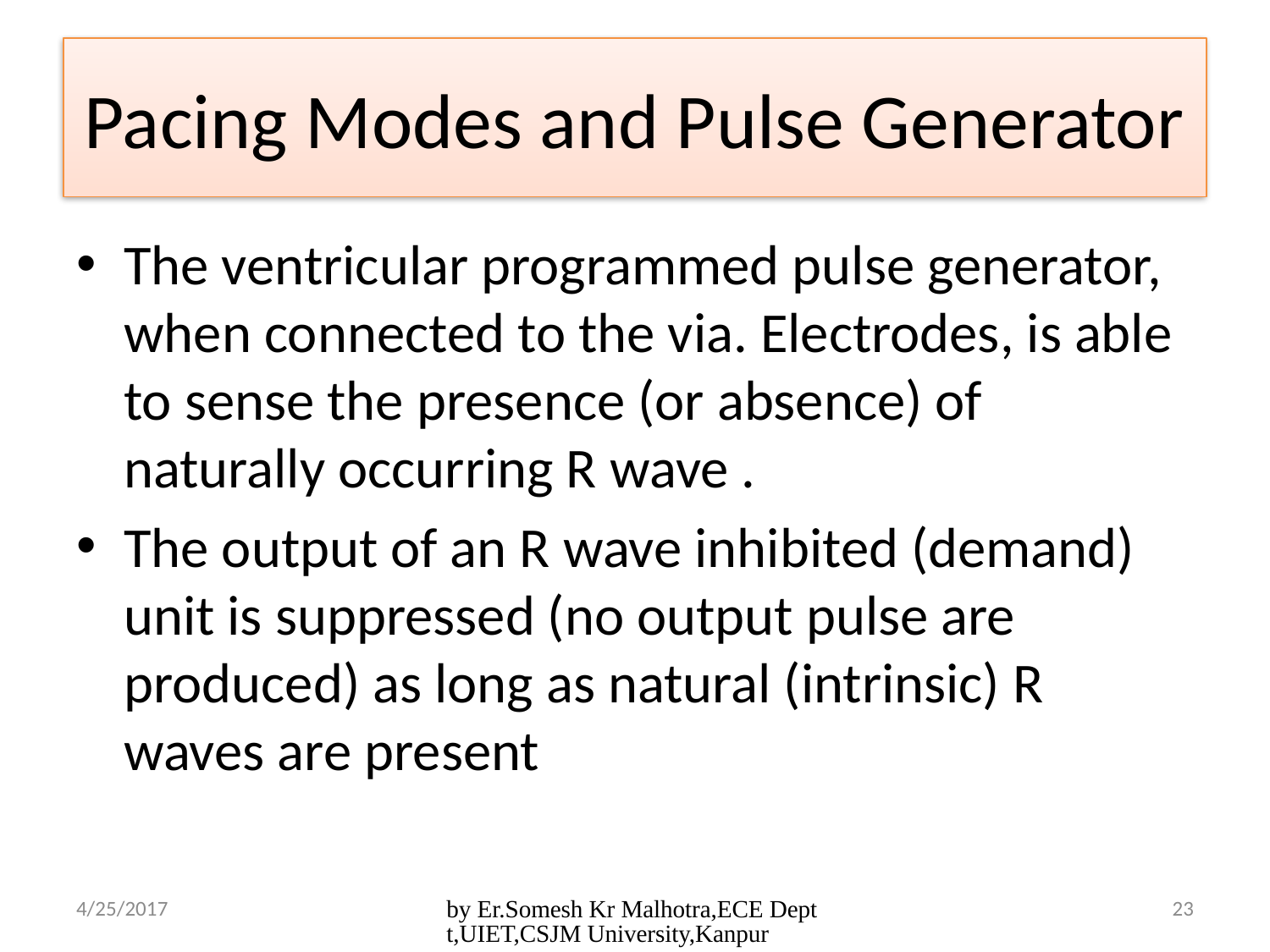

# Pacing Modes and Pulse Generator
The ventricular programmed pulse generator, when connected to the via. Electrodes, is able to sense the presence (or absence) of naturally occurring R wave .
The output of an R wave inhibited (demand) unit is suppressed (no output pulse are produced) as long as natural (intrinsic) R waves are present
4/25/2017
by Er.Somesh Kr Malhotra,ECE Deptt,UIET,CSJM University,Kanpur
23